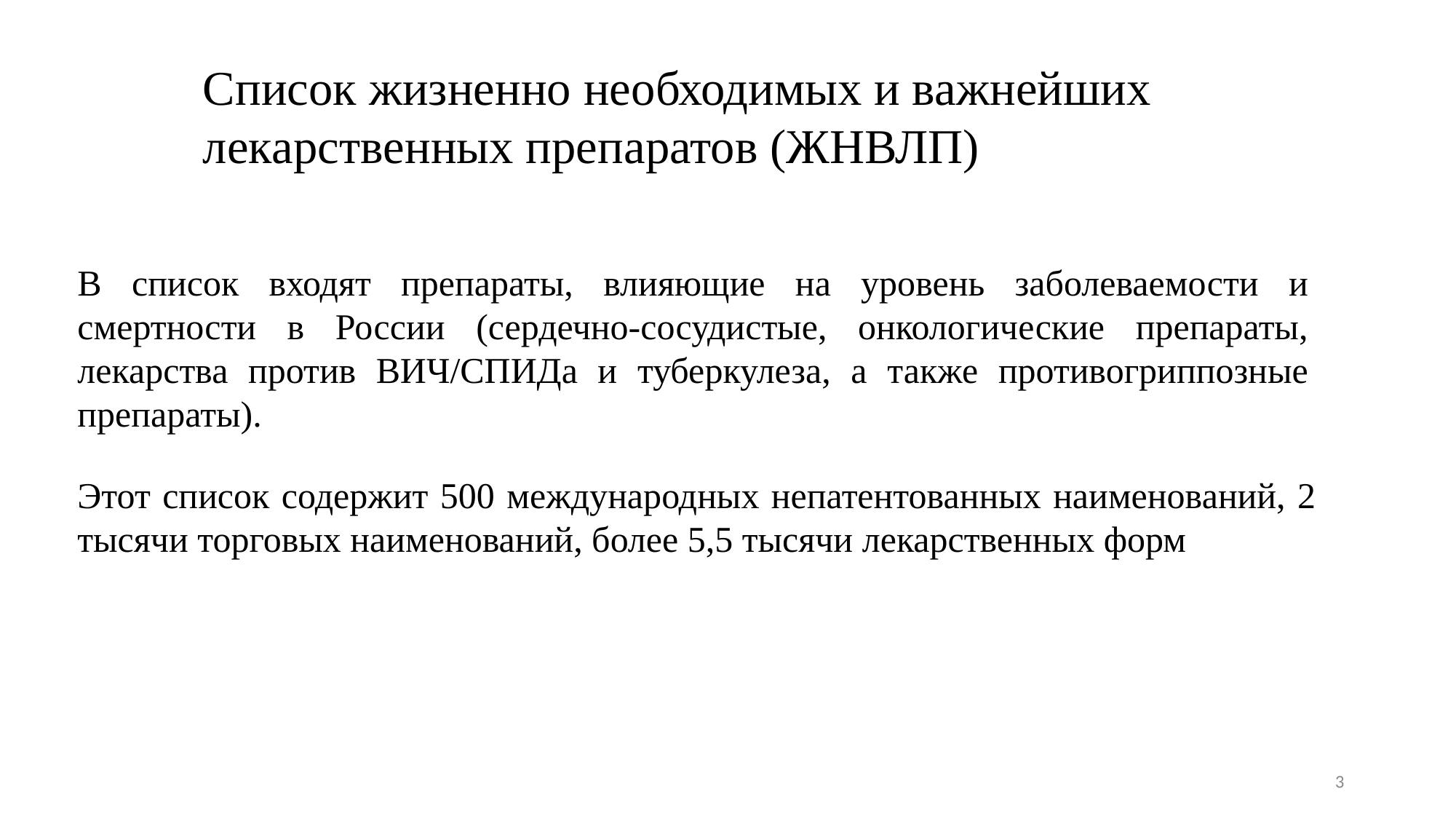

Список жизненно необходимых и важнейших лекарственных препаратов (ЖНВЛП)
В список входят препараты, влияющие на уровень заболеваемости и смертности в России (сердечно-сосудистые, онкологические препараты, лекарства против ВИЧ/СПИДа и туберкулеза, а также противогриппозные препараты).
Этот список содержит 500 международных непатентованных наименований, 2 тысячи торговых наименований, более 5,5 тысячи лекарственных форм
3